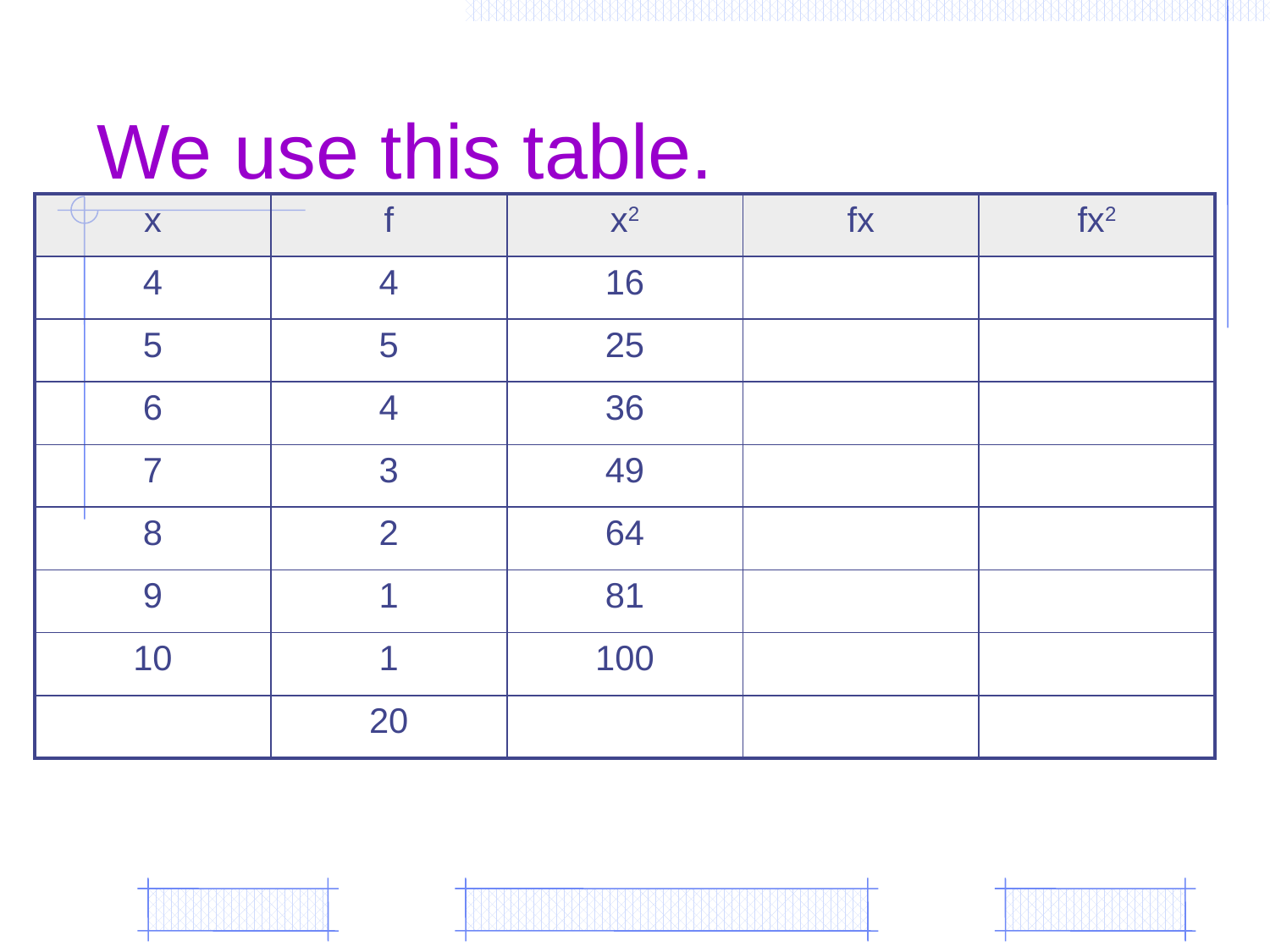

# We use this table.
| x | f | x2 | fx | fx2 |
| --- | --- | --- | --- | --- |
| 4 | 4 | 16 |  |  |
| 5 | 5 | 25 |  |  |
| 6 | 4 | 36 |  |  |
| 7 | 3 | 49 |  |  |
| 8 | 2 | 64 |  |  |
| 9 | 1 | 81 |  |  |
| 10 | 1 | 100 |  |  |
|  | 20 |  |  |  |